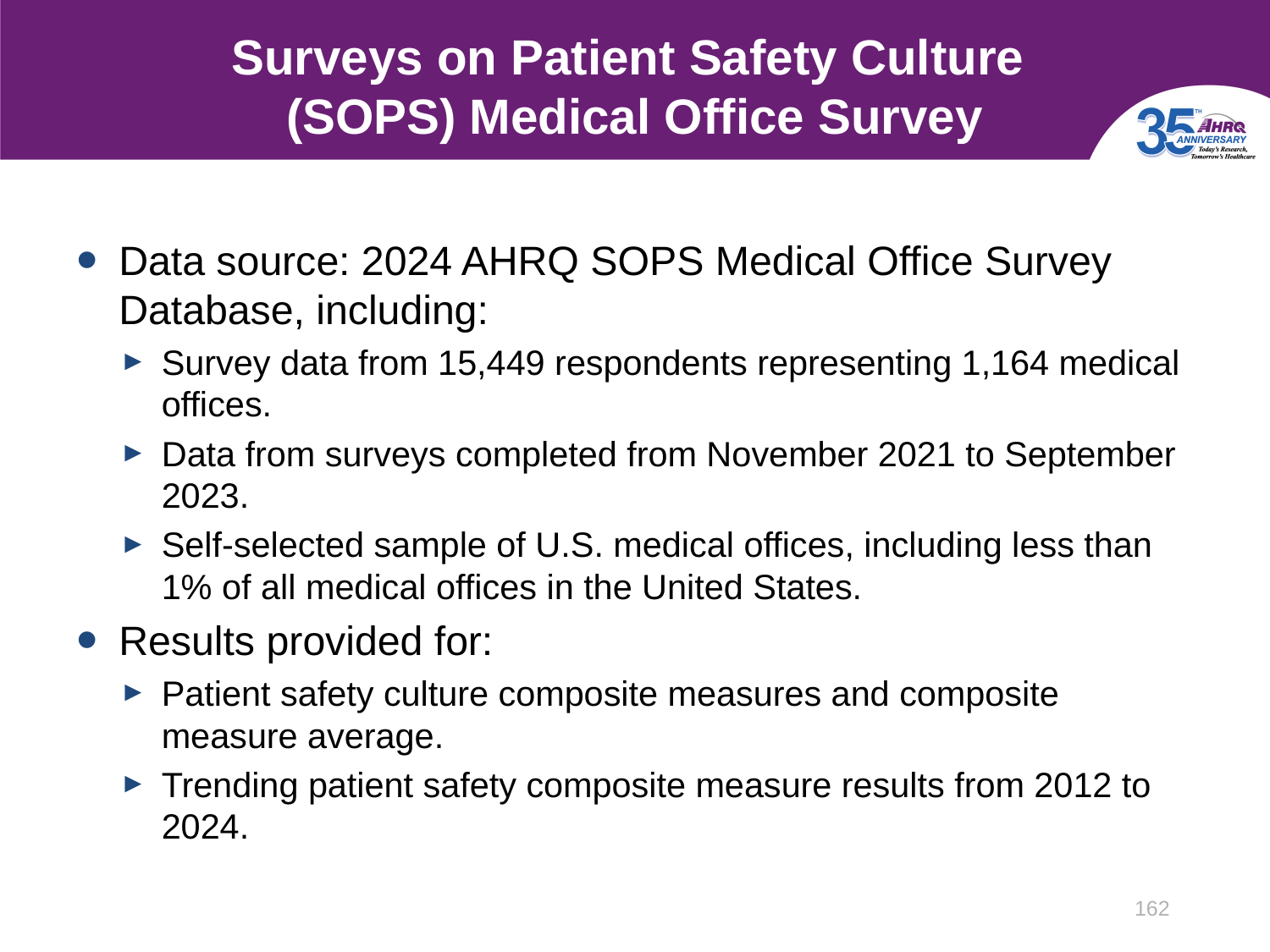

# Surveys on Patient Safety Culture  (SOPS) Medical Office Survey
Data source: 2024 AHRQ SOPS Medical Office Survey Database, including:
Survey data from 15,449 respondents representing 1,164 medical offices.
Data from surveys completed from November 2021 to September 2023.
Self-selected sample of U.S. medical offices, including less than 1% of all medical offices in the United States.
Results provided for:
Patient safety culture composite measures and composite measure average.
Trending patient safety composite measure results from 2012 to 2024.
162